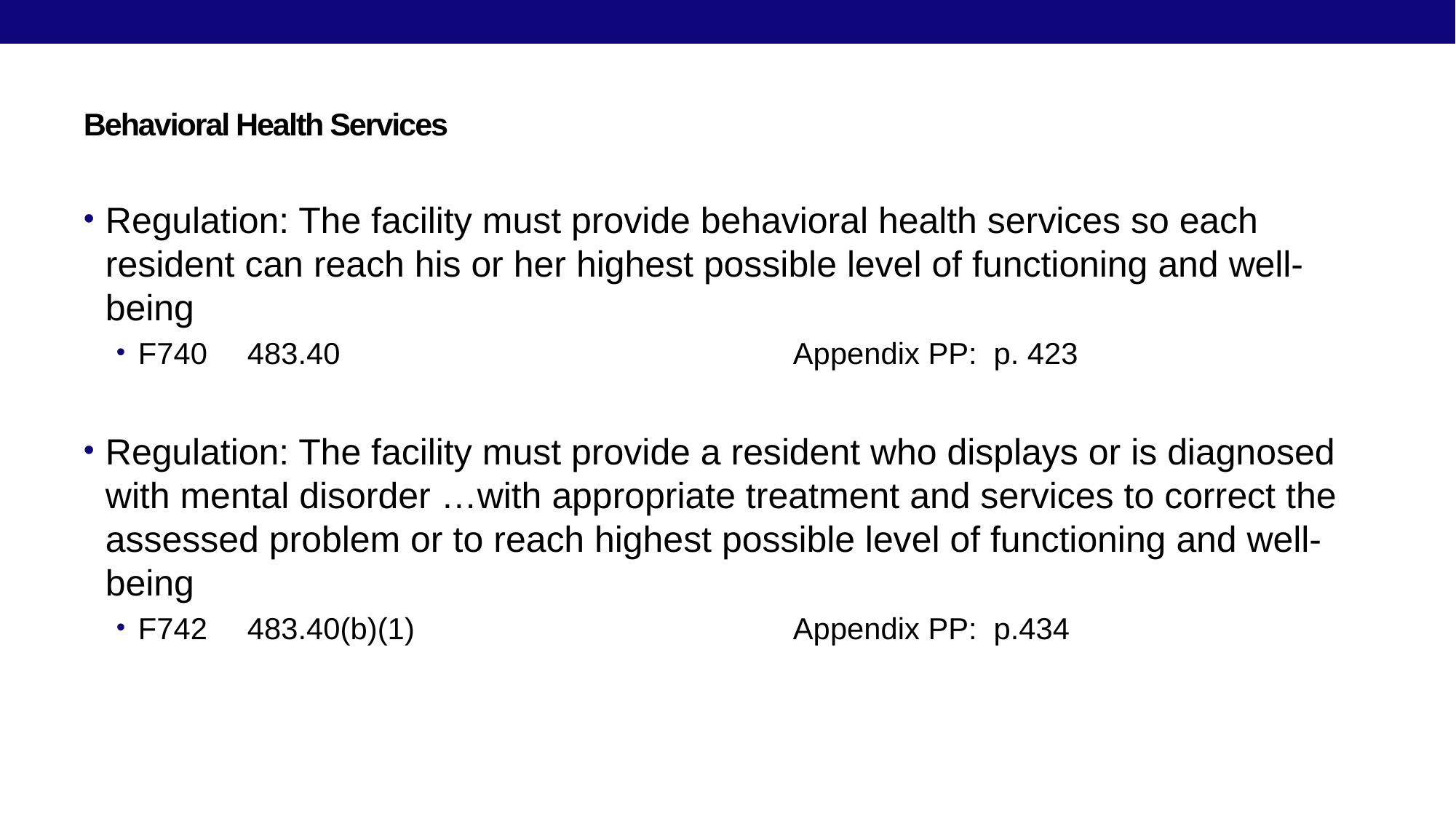

# Behavioral Health Services
Regulation: The facility must provide behavioral health services so each resident can reach his or her highest possible level of functioning and well-being
F740    	483.40   				Appendix PP:  p. 423

Regulation: The facility must provide a resident who displays or is diagnosed with mental disorder …with appropriate treatment and services to correct the assessed problem or to reach highest possible level of functioning and well-being
F742 	483.40(b)(1)				Appendix PP:  p.434